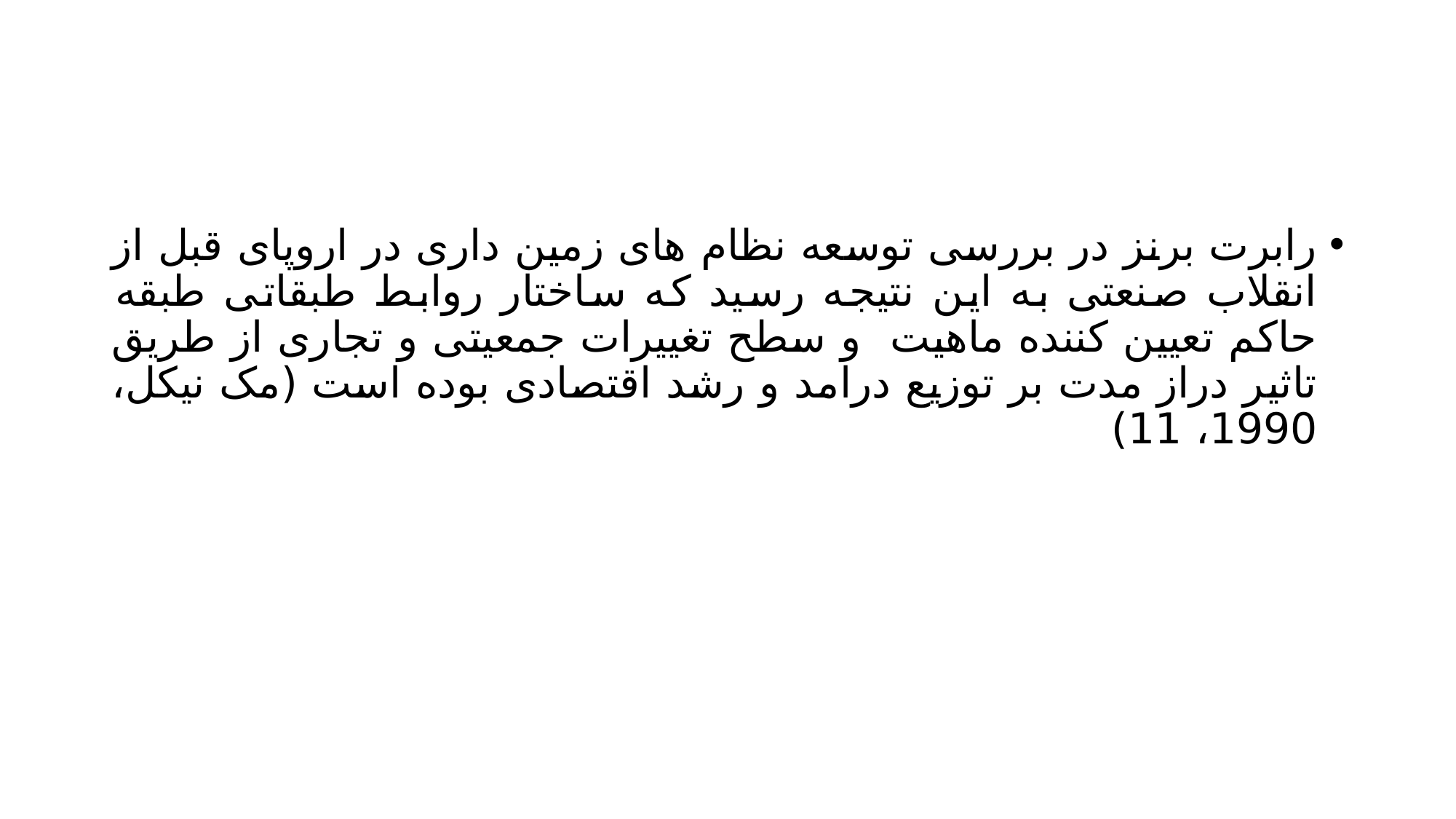

#
رابرت برنز در بررسی توسعه نظام های زمین داری در اروپای قبل از انقلاب صنعتی به این نتیجه رسید که ساختار روابط طبقاتی طبقه حاکم تعیین کننده ماهیت  و سطح تغییرات جمعیتی و تجاری از طریق تاثیر دراز مدت بر توزیع درامد و رشد اقتصادی بوده است (مک نیکل، 1990، 11)